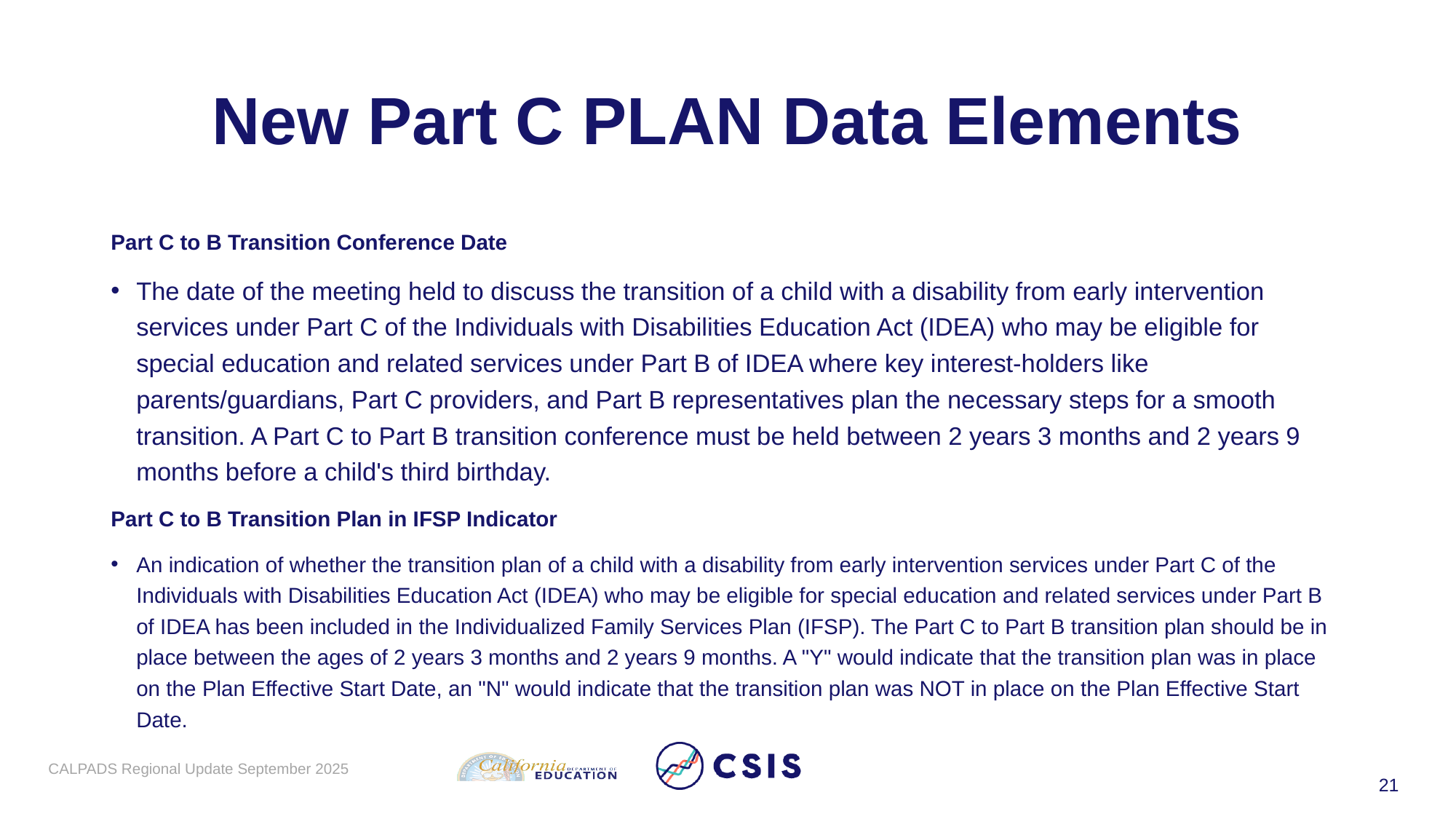

# New Part C PLAN Data Elements​
Part C to B Transition Conference Date​
The date of the meeting held to discuss the transition of a child with a disability from early intervention services under Part C of the Individuals with Disabilities Education Act (IDEA) who may be eligible for special education and related services under Part B of IDEA where key interest-holders like parents/guardians, Part C providers, and Part B representatives plan the necessary steps for a smooth transition. A Part C to Part B transition conference must be held between 2 years 3 months and 2 years 9 months before a child's third birthday.​
Part C to B Transition Plan in IFSP Indicator​
An indication of whether the transition plan of a child with a disability from early intervention services under Part C of the Individuals with Disabilities Education Act (IDEA) who may be eligible for special education and related services under Part B of IDEA has been included in the Individualized Family Services Plan (IFSP). The Part C to Part B transition plan should be in place between the ages of 2 years 3 months and 2 years 9 months. A "Y" would indicate that the transition plan was in place on the Plan Effective Start Date, an "N" would indicate that the transition plan was NOT in place on the Plan Effective Start Date.​
CALPADS Regional Update September 2025